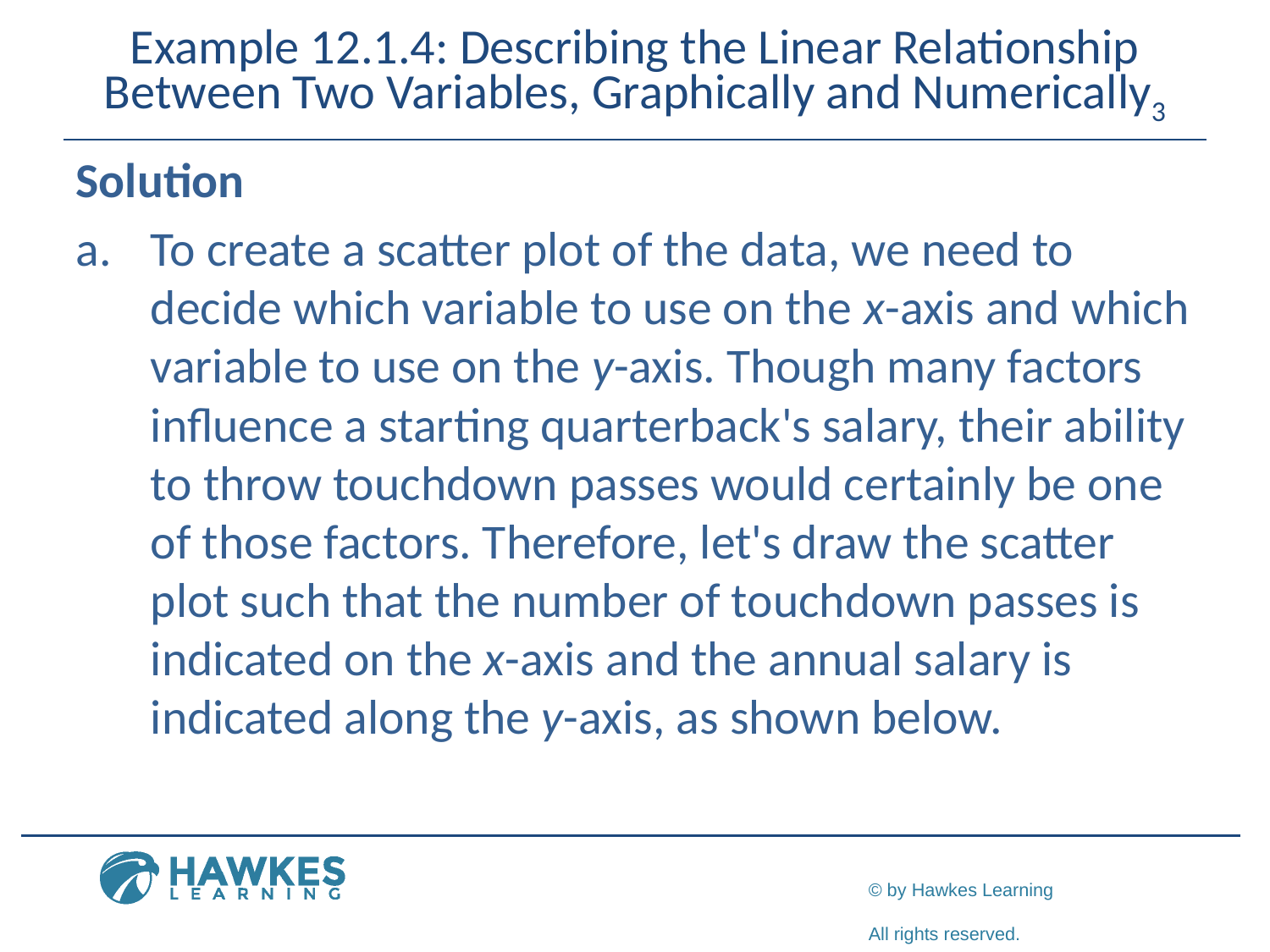

# Example 12.1.4: Describing the Linear Relationship Between Two Variables, Graphically and Numerically3
Solution
a.	​To create a scatter plot of the data, we need to decide which variable to use on the x-axis and which variable to use on the y-axis. Though many factors influence a starting quarterback's salary, their ability to throw touchdown passes would certainly be one of those factors. Therefore, let's draw the scatter plot such that the number of touchdown passes is indicated on the x-axis and the annual salary is indicated along the y-axis, as shown below.
​